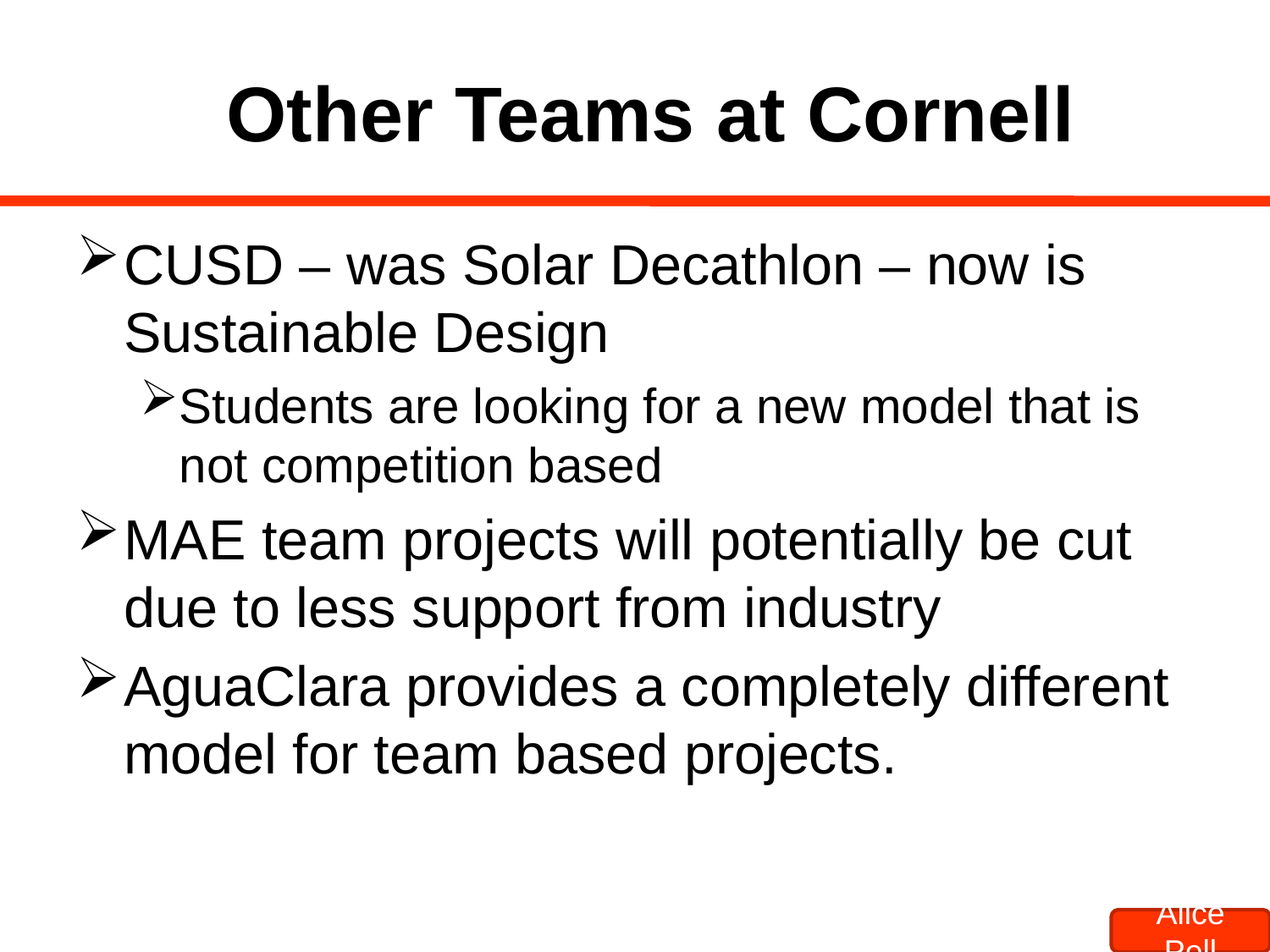

# Other Teams at Cornell
CUSD – was Solar Decathlon – now is Sustainable Design
Students are looking for a new model that is not competition based
MAE team projects will potentially be cut due to less support from industry
AguaClara provides a completely different model for team based projects.

Alice Pell